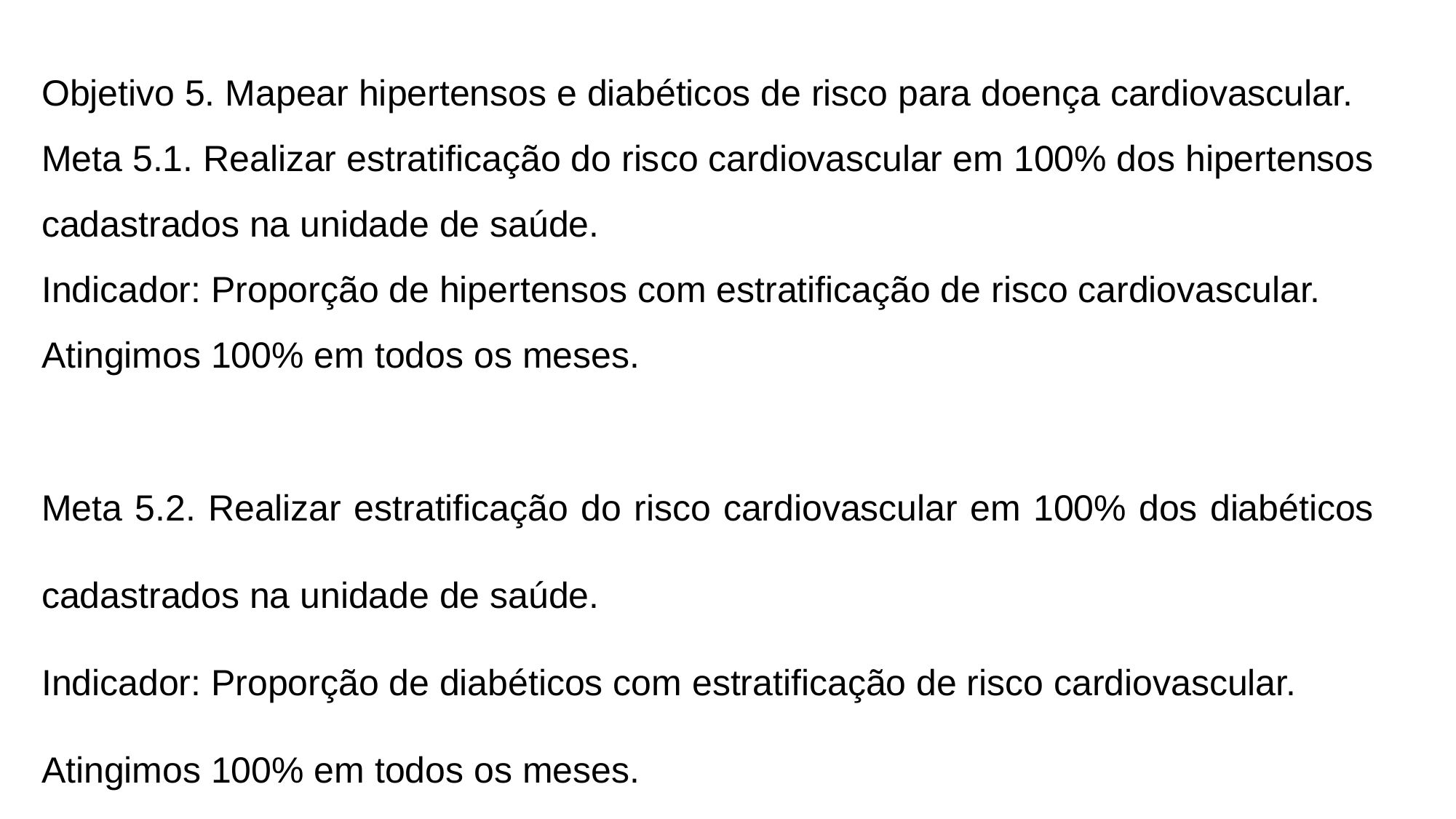

Objetivo 5. Mapear hipertensos e diabéticos de risco para doença cardiovascular.
Meta 5.1. Realizar estratificação do risco cardiovascular em 100% dos hipertensos cadastrados na unidade de saúde.
Indicador: Proporção de hipertensos com estratificação de risco cardiovascular.
Atingimos 100% em todos os meses.

Meta 5.2. Realizar estratificação do risco cardiovascular em 100% dos diabéticos cadastrados na unidade de saúde.
Indicador: Proporção de diabéticos com estratificação de risco cardiovascular.
Atingimos 100% em todos os meses.